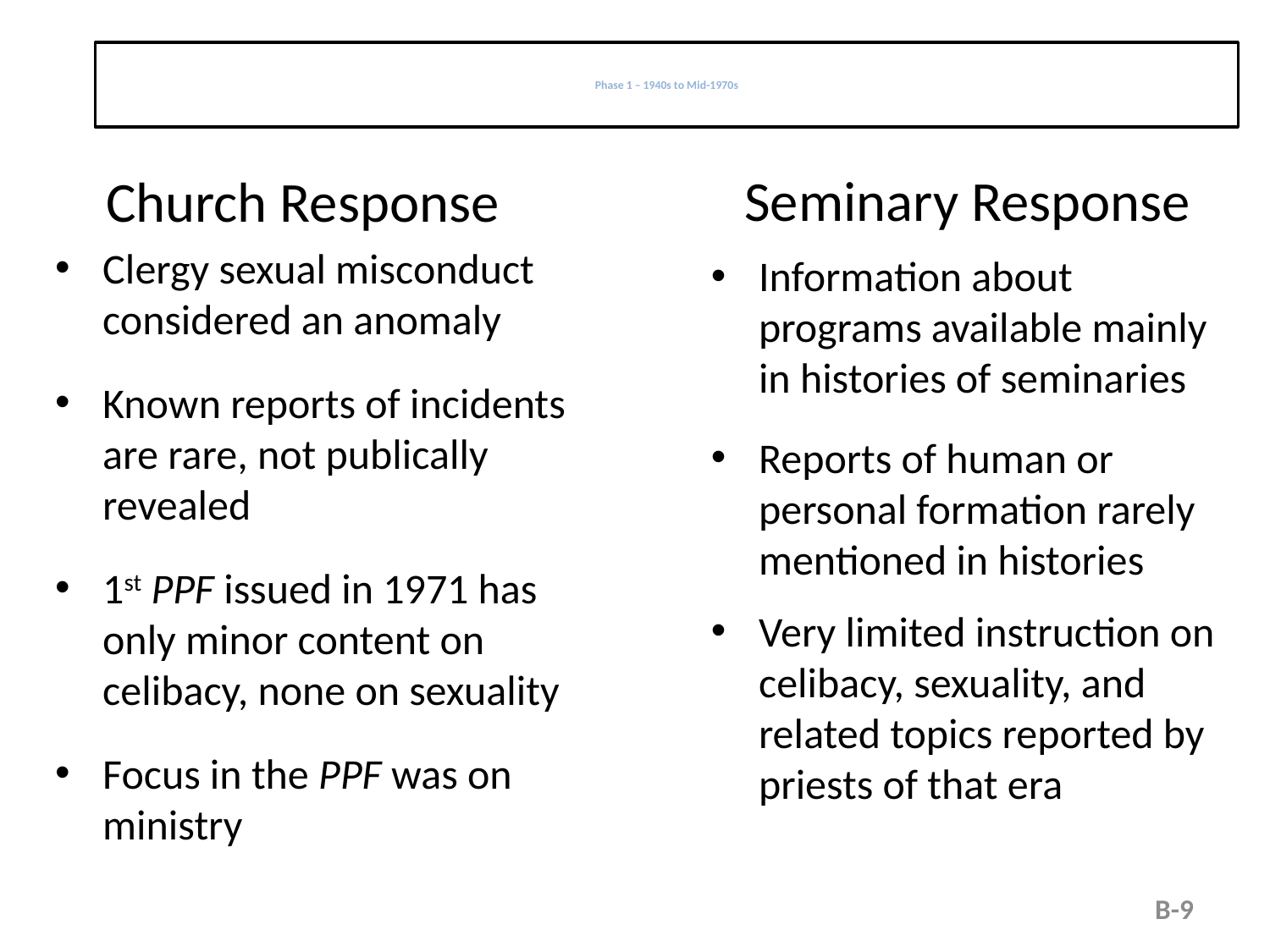

# Phase 1 – 1940s to Mid-1970s
   Seminary Response

Information about programs available mainly in histories of seminaries

Reports of human or personal formation rarely mentioned in histories

Very limited instruction on celibacy, sexuality, and related topics reported by priests of that era

    Church Response
Clergy sexual misconduct considered an anomaly

Known reports of incidents are rare, not publically revealed

1st PPF issued in 1971 has only minor content on celibacy, none on sexuality

Focus in the PPF was on ministry

B-9